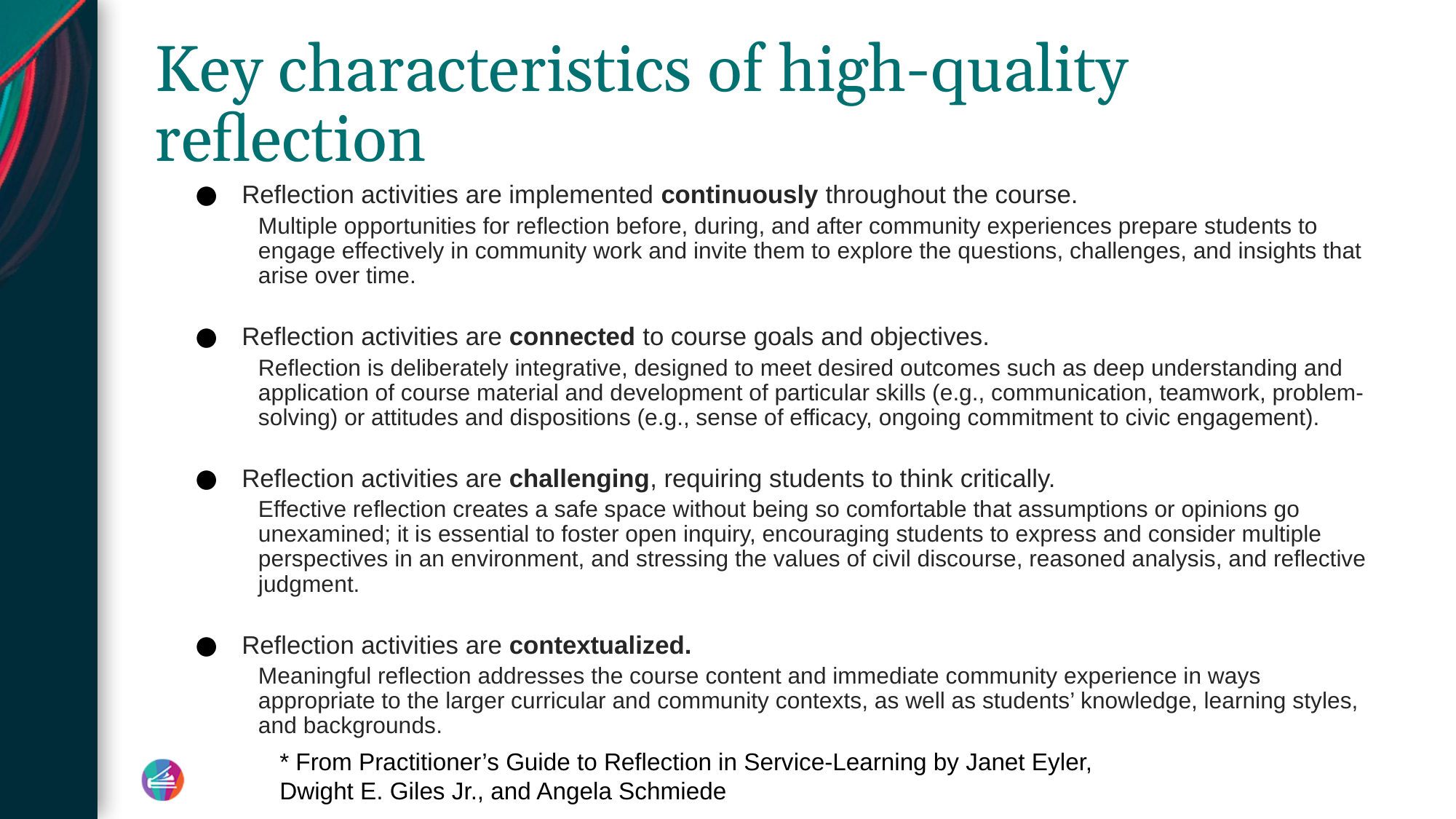

# Key characteristics of high-quality reflection
Reflection activities are implemented continuously throughout the course.
Multiple opportunities for reflection before, during, and after community experiences prepare students to engage effectively in community work and invite them to explore the questions, challenges, and insights that arise over time.

Reflection activities are connected to course goals and objectives.
Reflection is deliberately integrative, designed to meet desired outcomes such as deep understanding and application of course material and development of particular skills (e.g., communication, teamwork, problem-solving) or attitudes and dispositions (e.g., sense of efficacy, ongoing commitment to civic engagement).

Reflection activities are challenging, requiring students to think critically.
Effective reflection creates a safe space without being so comfortable that assumptions or opinions go unexamined; it is essential to foster open inquiry, encouraging students to express and consider multiple perspectives in an environment, and stressing the values of civil discourse, reasoned analysis, and reflective judgment.

Reflection activities are contextualized.
Meaningful reflection addresses the course content and immediate community experience in ways appropriate to the larger curricular and community contexts, as well as students’ knowledge, learning styles, and backgrounds.

* From Practitioner’s Guide to Reflection in Service-Learning by Janet Eyler, Dwight E. Giles Jr., and Angela Schmiede